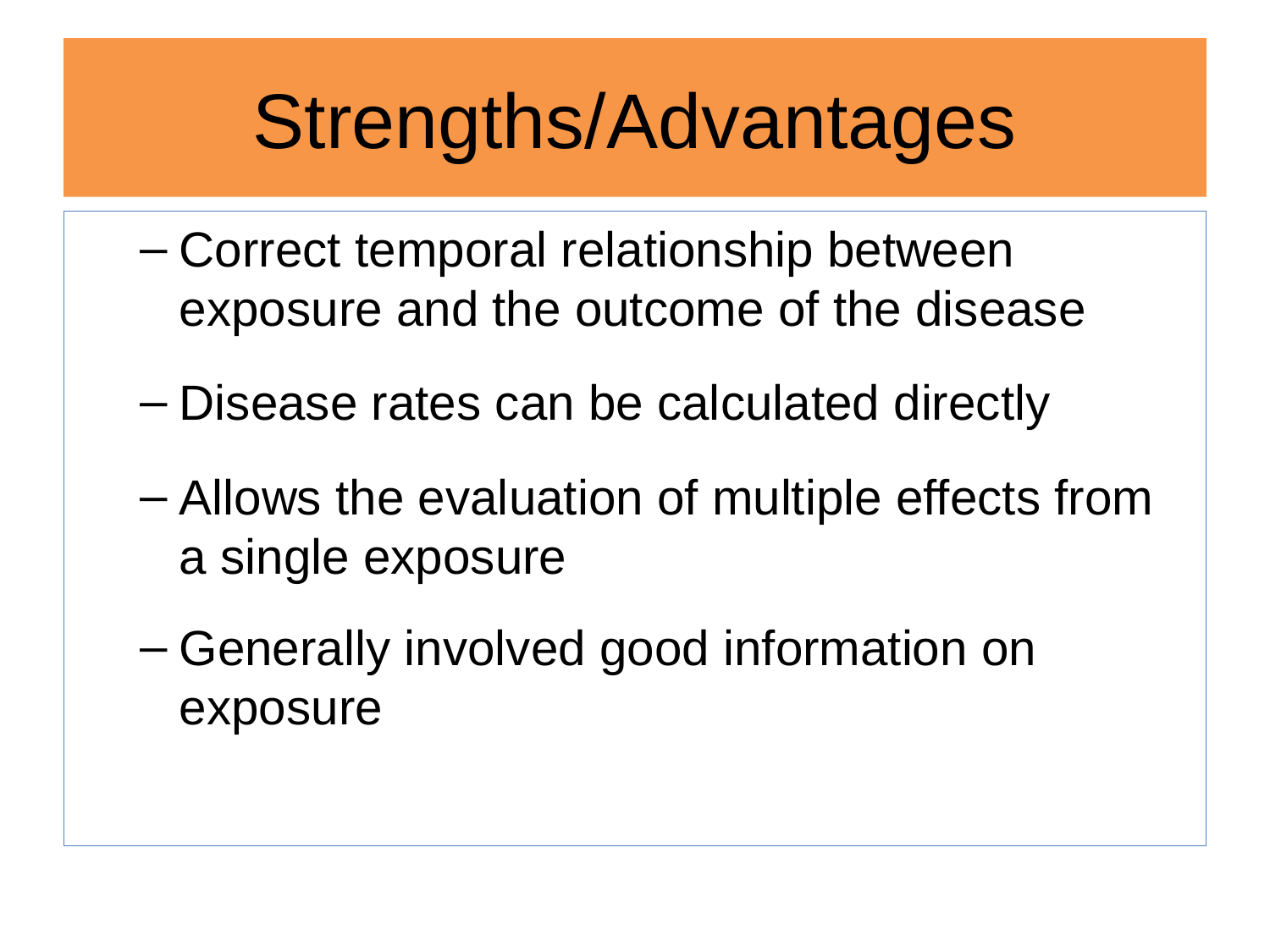

# Strengths/Advantages
Correct temporal relationship between exposure and the outcome of the disease

Disease rates can be calculated directly

Allows the evaluation of multiple effects from a single exposure

Generally involved good information on exposure